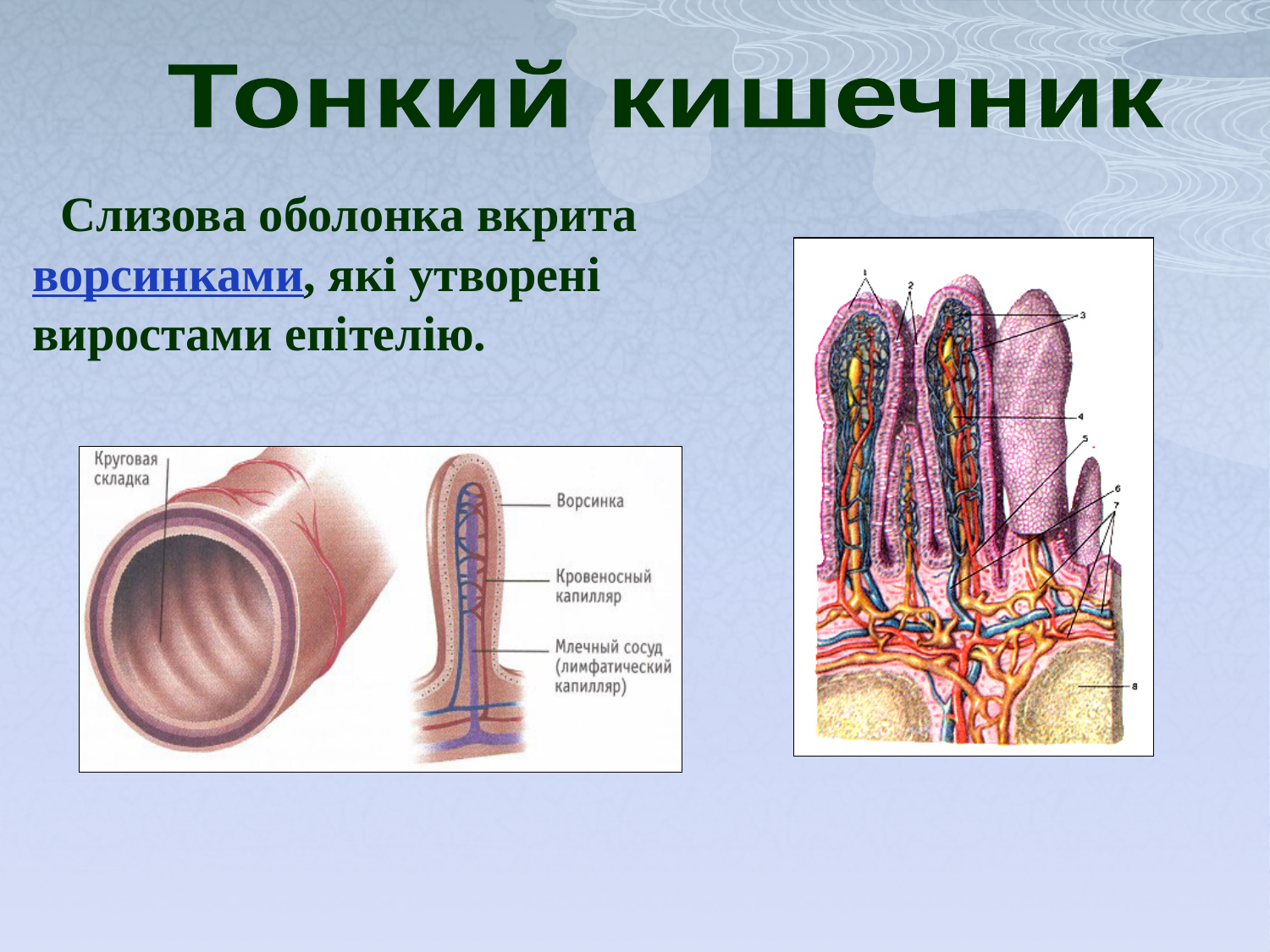

Тонкий кишечник
  Слизова оболонка вкрита ворсинками, які утворені виростами епітелію.